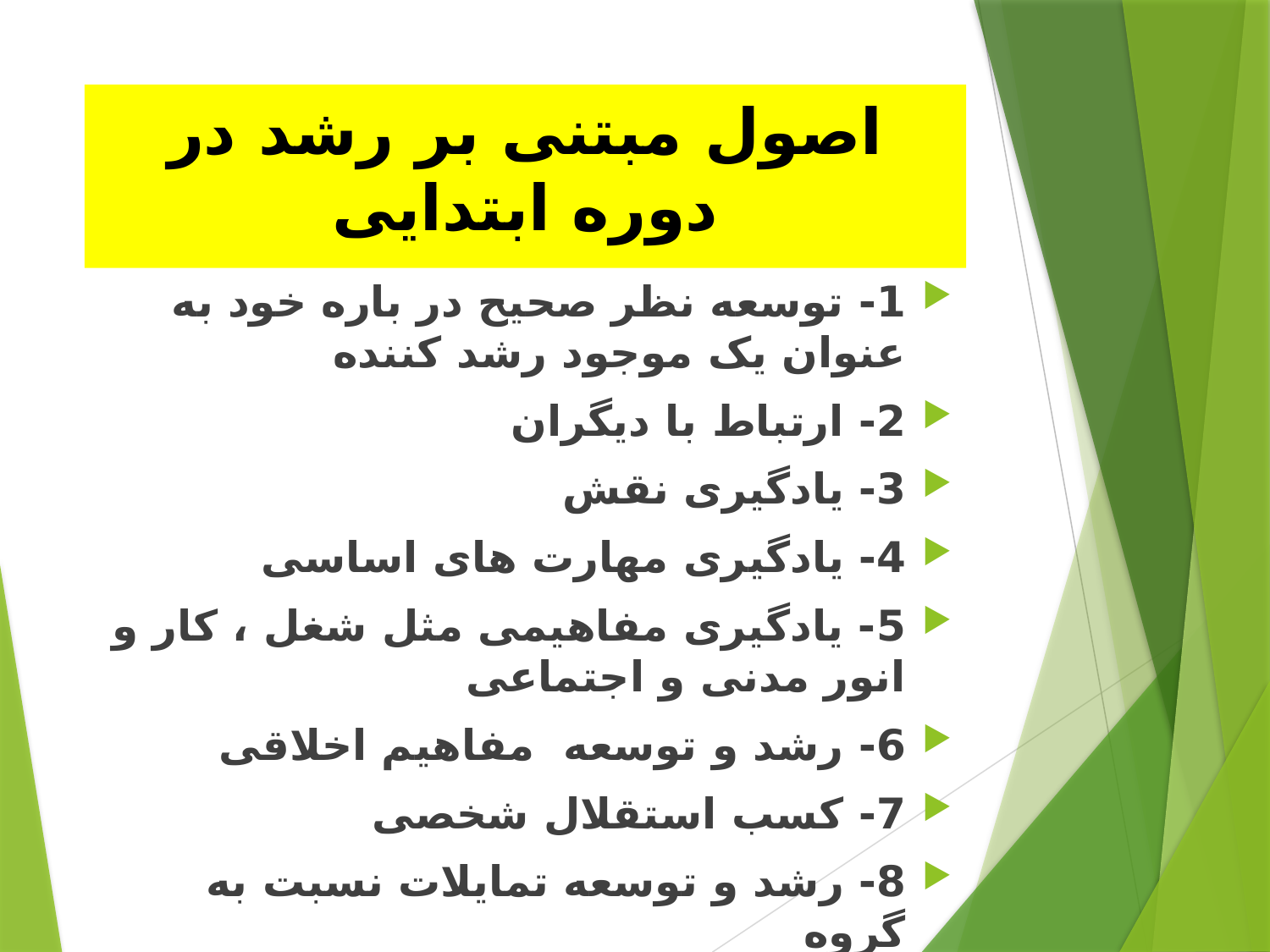

# اصول مبتنی بر رشد در دوره ابتدایی
1- توسعه نظر صحیح در باره خود به عنوان یک موجود رشد کننده
2- ارتباط با دیگران
3- یادگیری نقش
4- یادگیری مهارت های اساسی
5- یادگیری مفاهیمی مثل شغل ، کار و انور مدنی و اجتماعی
6- رشد و توسعه  مفاهیم اخلاقی
7- کسب استقلال شخصی
8- رشد و توسعه تمایلات نسبت به گروه